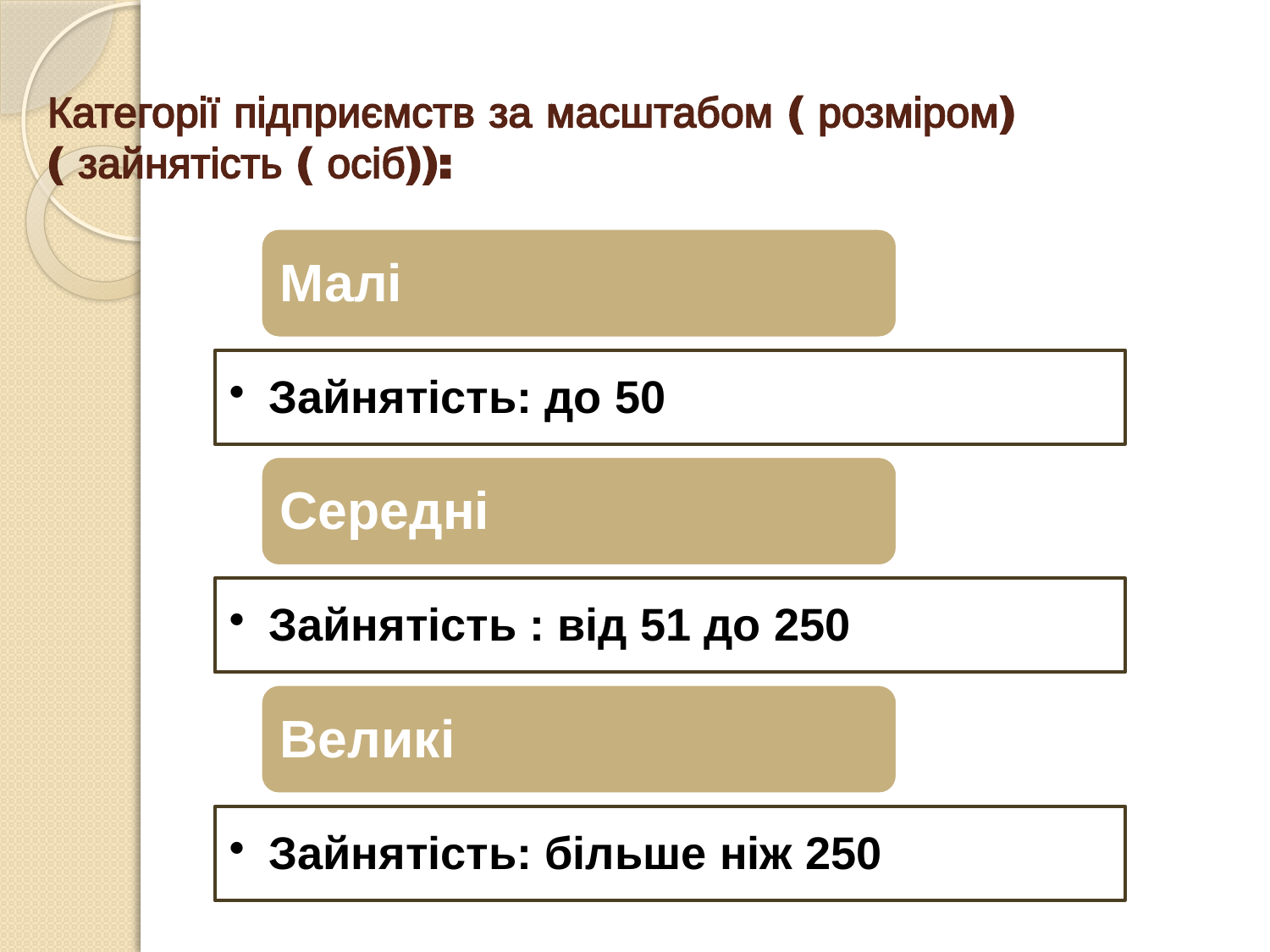

# Категорії підприємств за масштабом ( розміром) ( зайнятість ( осіб)):
Малі
Середні
Великі
Зайнятість: до 50
Зайнятість : від 51 до 250
Зайнятість: більше ніж 250